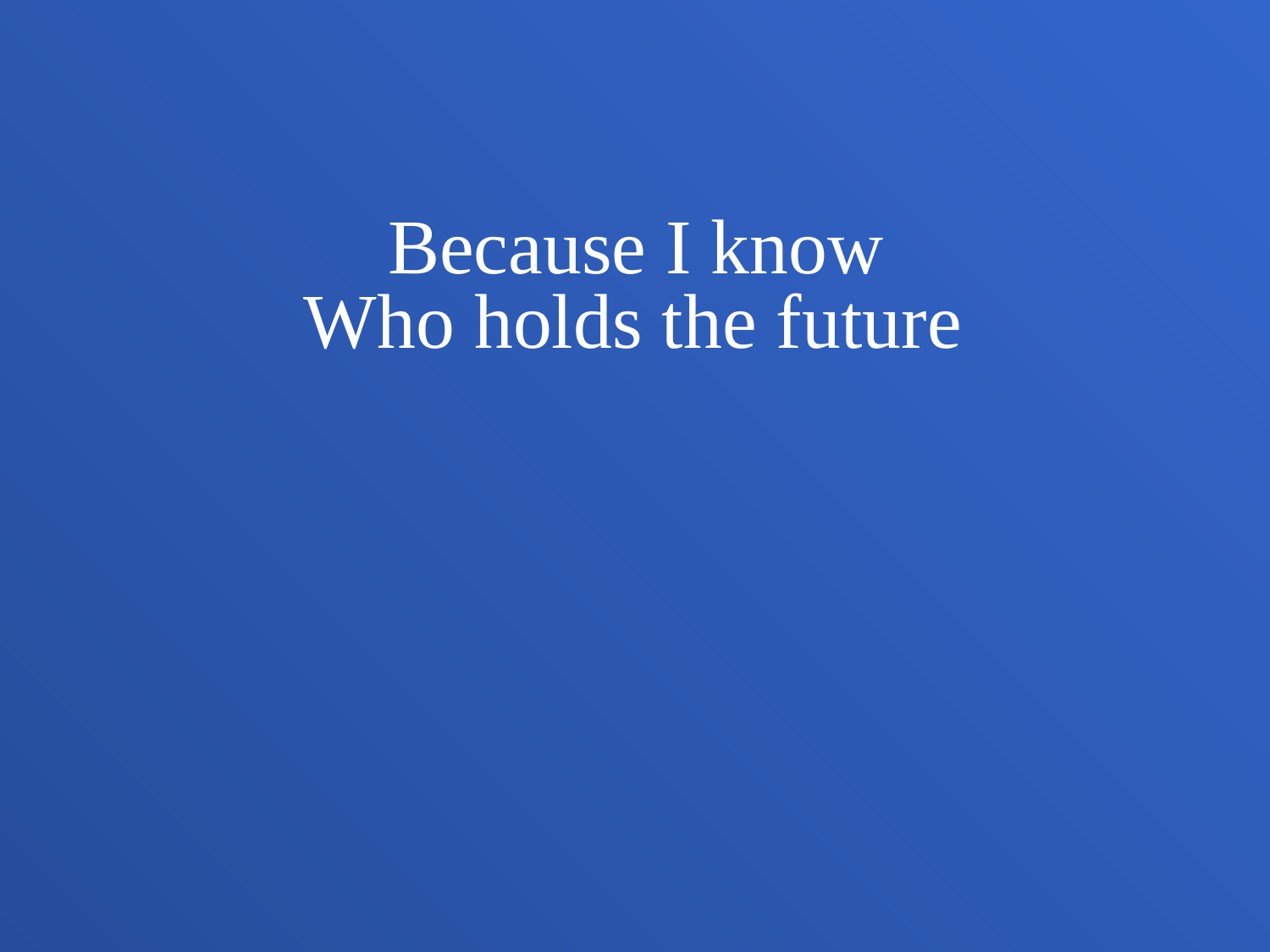

Because I know
Who holds the future